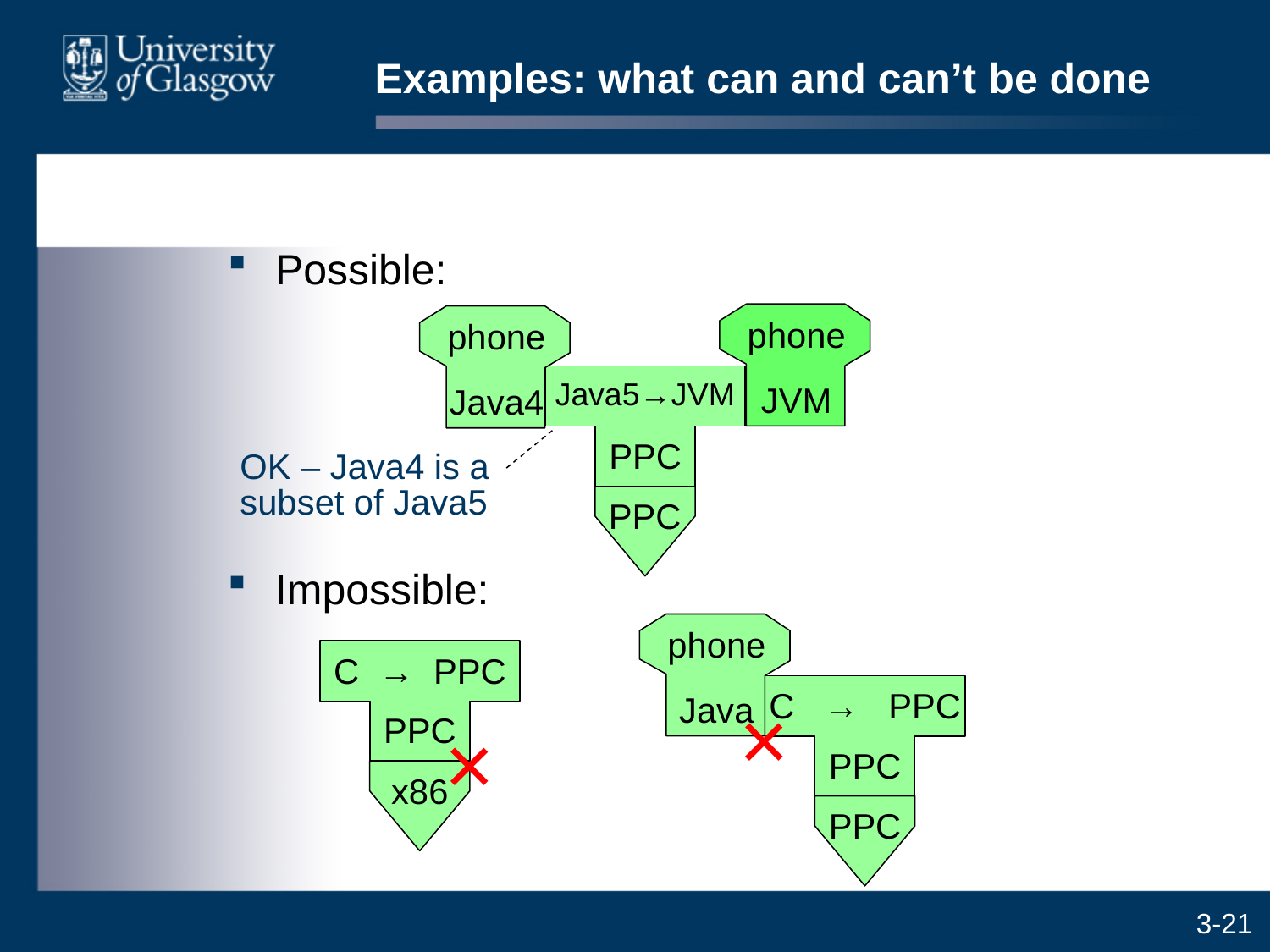

# Examples: what can and can’t be done
Possible:

phone
JVM

phone
Java4

Java5→JVM
PPC

PPC
OK – Java4 is a subset of Java5
Impossible:

phone
Java

C   →   PPC
PPC
×

PPC

C  →  PPC
PPC
×

x86